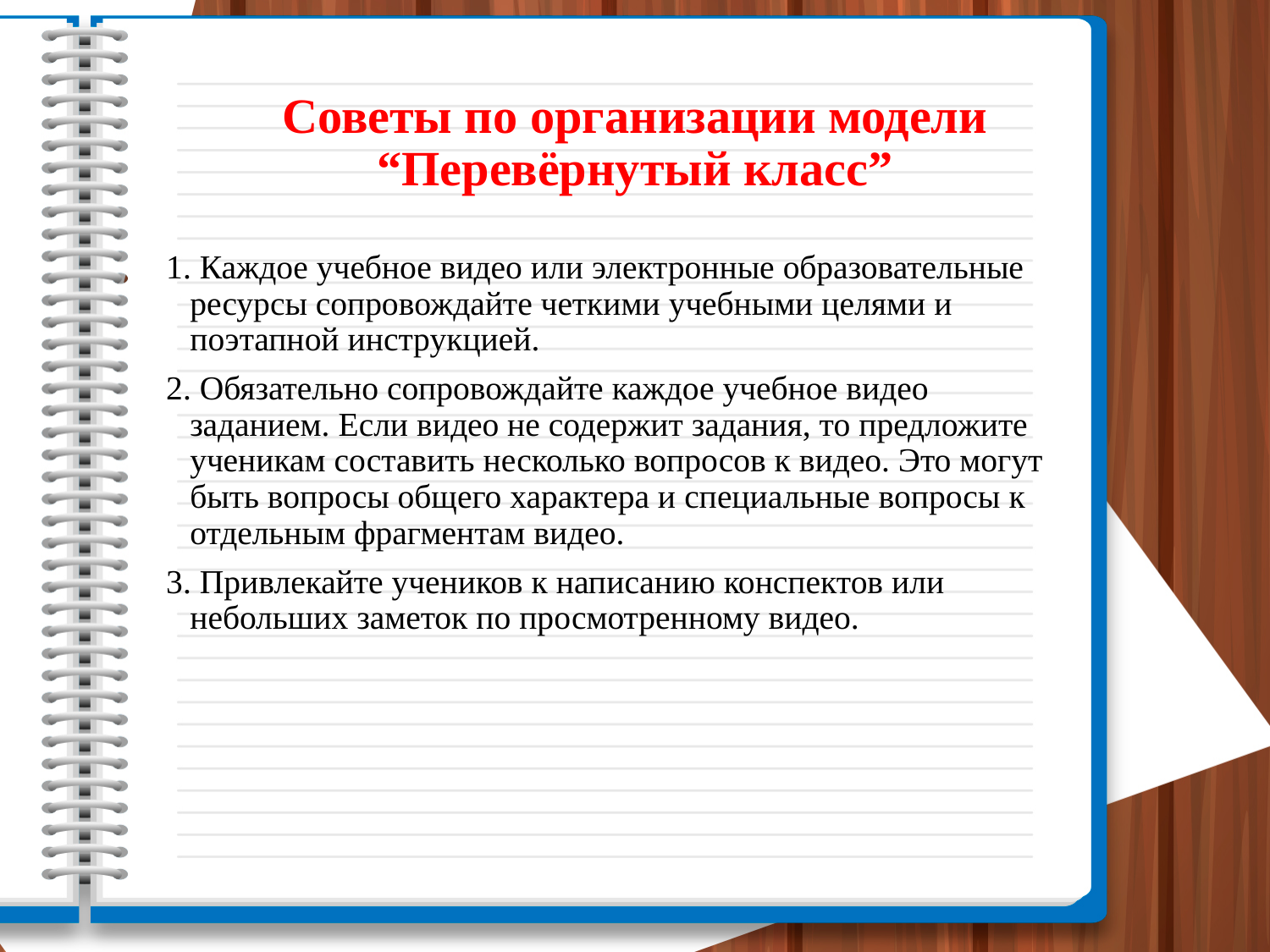

# Советы по организации модели “Перевёрнутый класс”
1. Каждое учебное видео или электронные образовательные ресурсы сопровождайте четкими учебными целями и поэтапной инструкцией.
2. Обязательно сопровождайте каждое учебное видео заданием. Если видео не содержит задания, то предложите ученикам составить несколько вопросов к видео. Это могут быть вопросы общего характера и специальные вопросы к отдельным фрагментам видео.
3. Привлекайте учеников к написанию конспектов или небольших заметок по просмотренному видео.